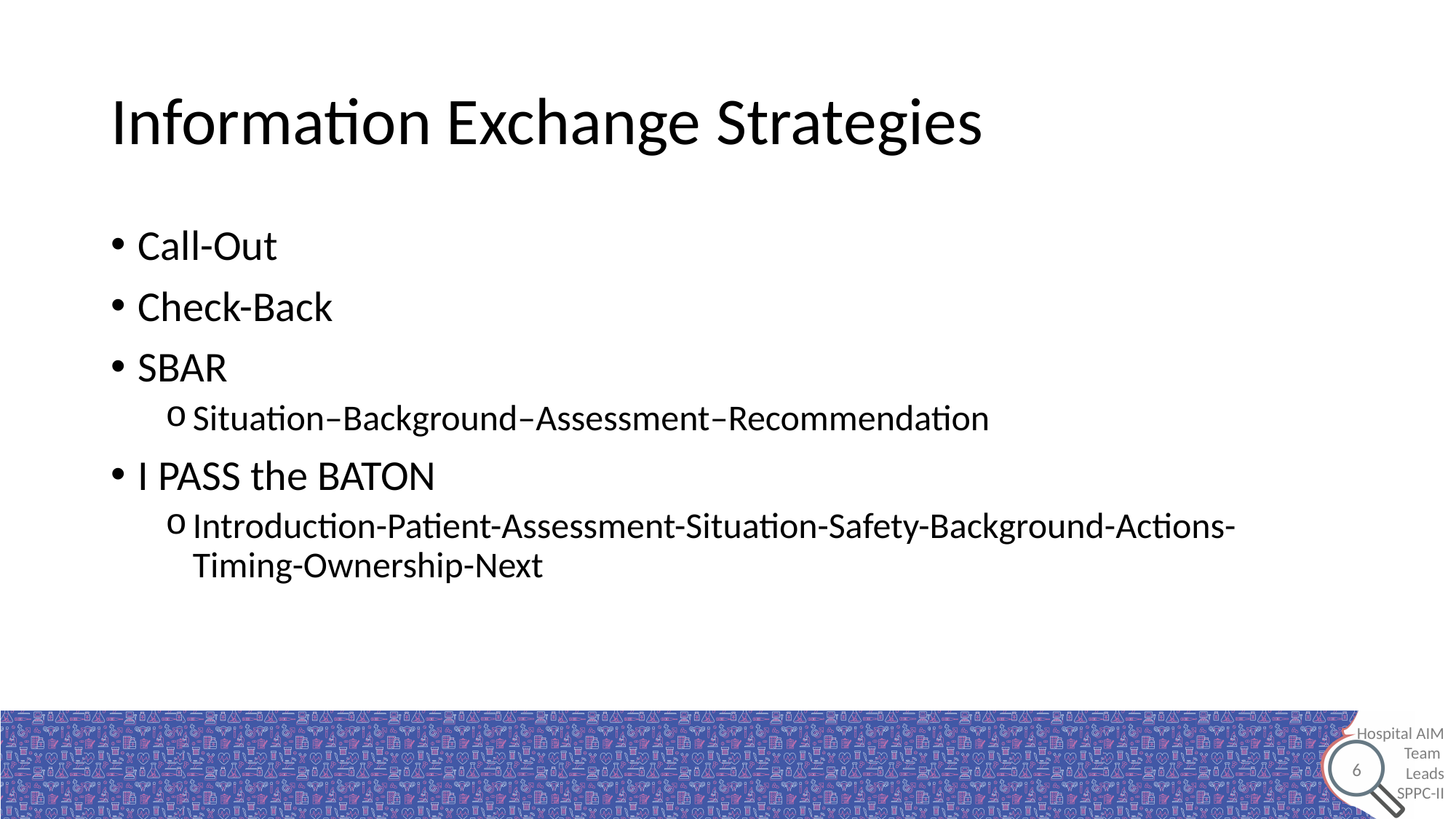

# Information Exchange Strategies
Call-Out
Check-Back
SBAR
Situation–Background–Assessment–Recommendation
I PASS the BATON
Introduction-Patient-Assessment-Situation-Safety-Background-Actions-Timing-Ownership-Next

6